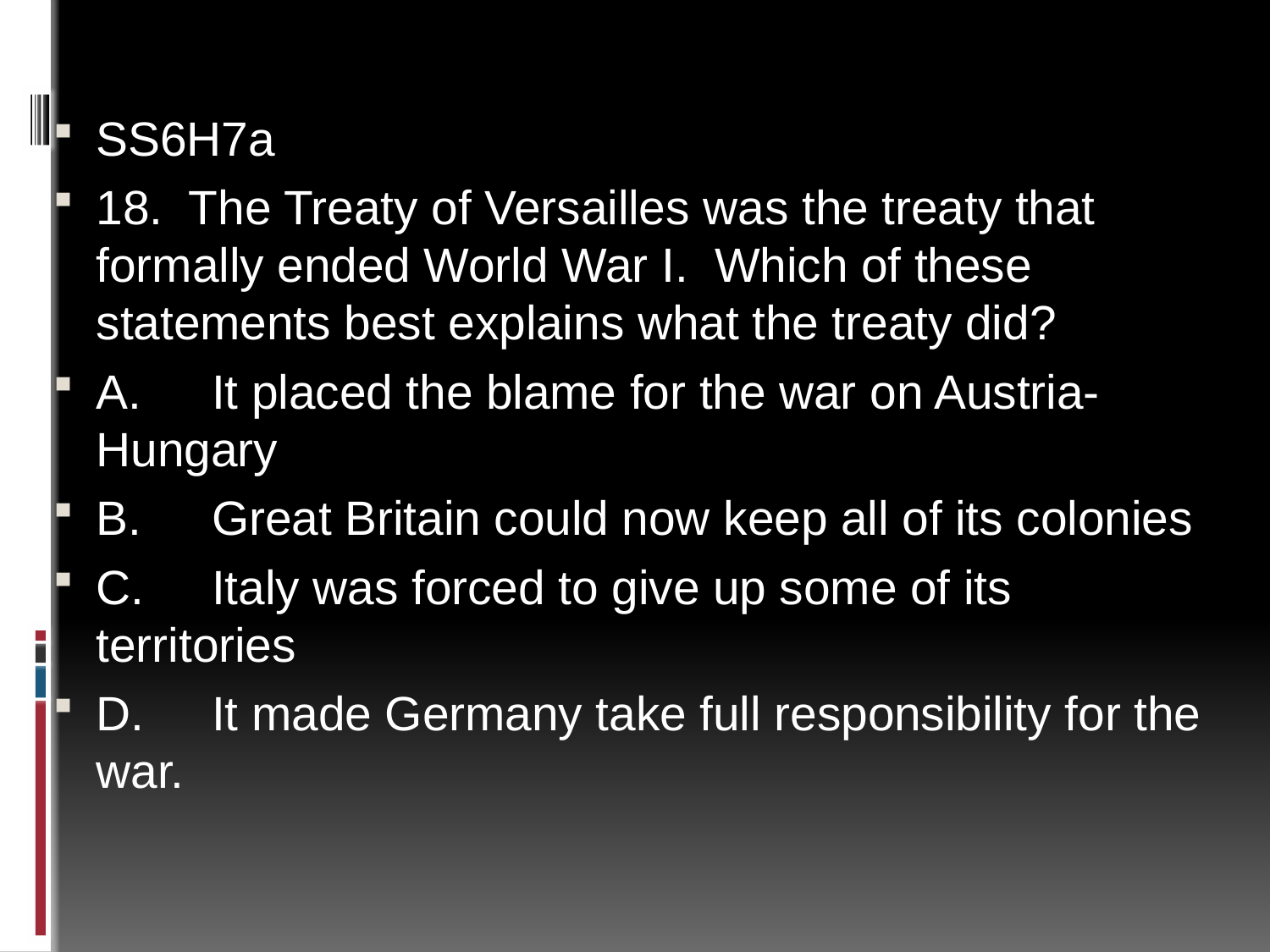

#
SS6H7a
18.  The Treaty of Versailles was the treaty that formally ended World War I.  Which of these statements best explains what the treaty did?
A.	It placed the blame for the war on Austria-Hungary
B.	Great Britain could now keep all of its colonies
C.	Italy was forced to give up some of its territories
D.	It made Germany take full responsibility for the war.